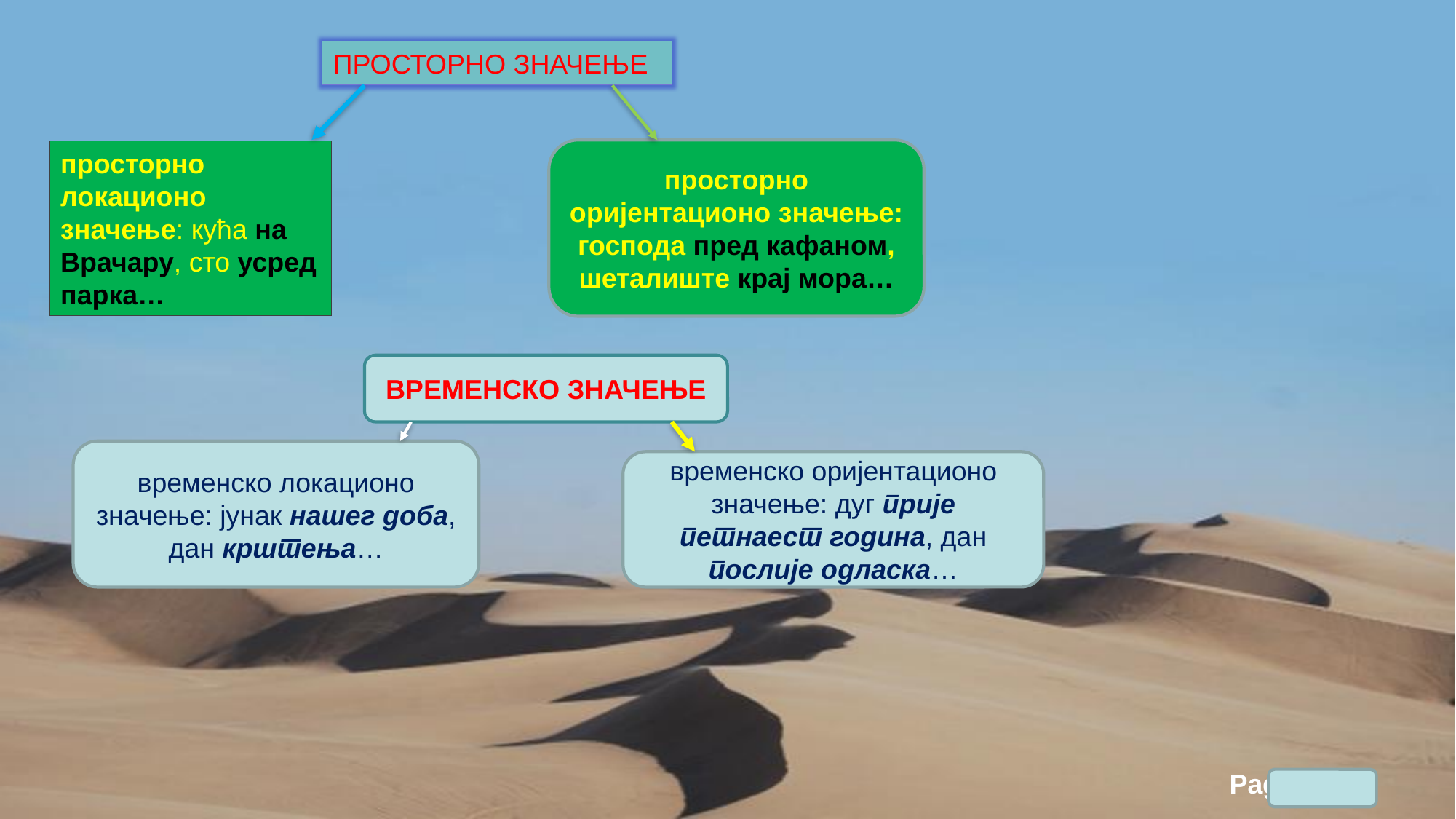

ПРОСТОРНО ЗНАЧЕЊЕ
просторно оријентационо значење: господа пред кафаном, шеталиште крај мора…
просторно локационо значење: кућа на Врачару, сто усред парка…
ВРЕМЕНСКО ЗНАЧЕЊЕ
временско локационо значење: јунак нашег доба, дан крштења…
временско оријентационо значење: дуг прије петнаест година, дан послије одласка…